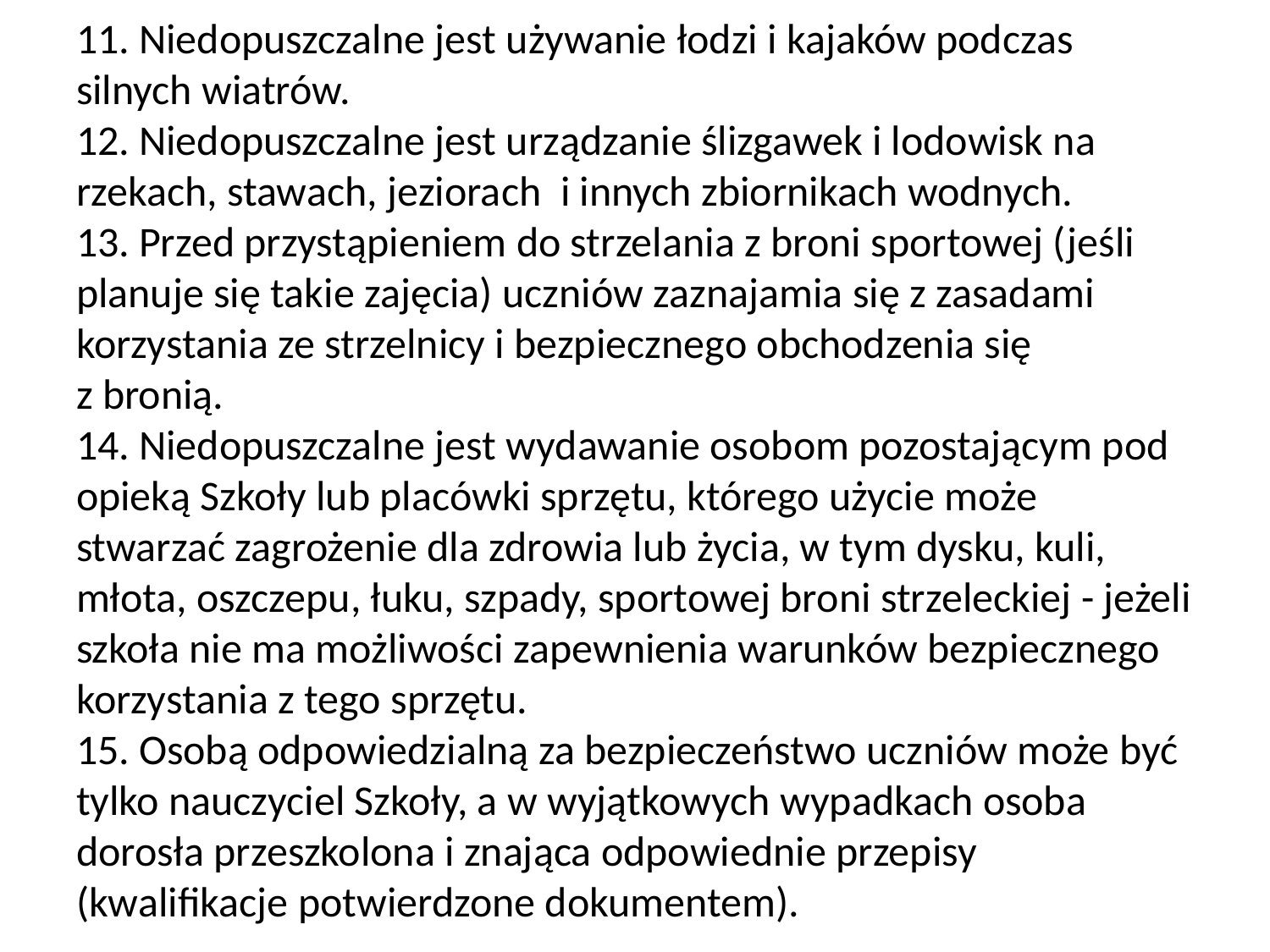

# 11. Niedopuszczalne jest używanie łodzi i kajaków podczas silnych wiatrów. 12. Niedopuszczalne jest urządzanie ślizgawek i lodowisk na rzekach, stawach, jeziorach  i innych zbiornikach wodnych. 13. Przed przystąpieniem do strzelania z broni sportowej (jeśli planuje się takie zajęcia) uczniów zaznajamia się z zasadami korzystania ze strzelnicy i bezpiecznego obchodzenia się z bronią. 14. Niedopuszczalne jest wydawanie osobom pozostającym pod opieką Szkoły lub placówki sprzętu, którego użycie może stwarzać zagrożenie dla zdrowia lub życia, w tym dysku, kuli, młota, oszczepu, łuku, szpady, sportowej broni strzeleckiej - jeżeli szkoła nie ma możliwości zapewnienia warunków bezpiecznego korzystania z tego sprzętu. 15. Osobą odpowiedzialną za bezpieczeństwo uczniów może być tylko nauczyciel Szkoły, a w wyjątkowych wypadkach osoba dorosła przeszkolona i znająca odpowiednie przepisy (kwalifikacje potwierdzone dokumentem).